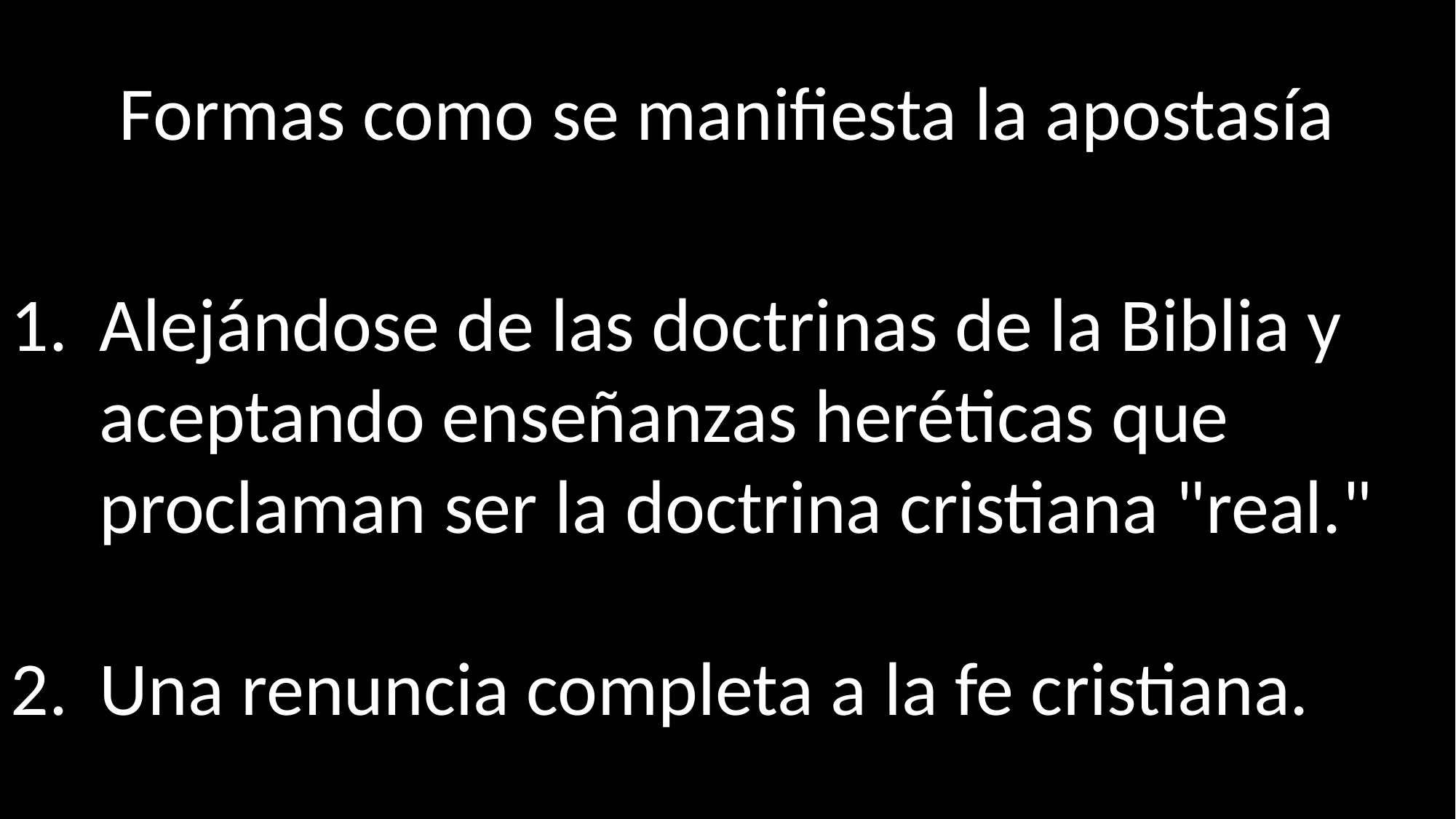

Formas como se manifiesta la apostasía
Alejándose de las doctrinas de la Biblia y aceptando enseñanzas heréticas que proclaman ser la doctrina cristiana "real."

Una renuncia completa a la fe cristiana.